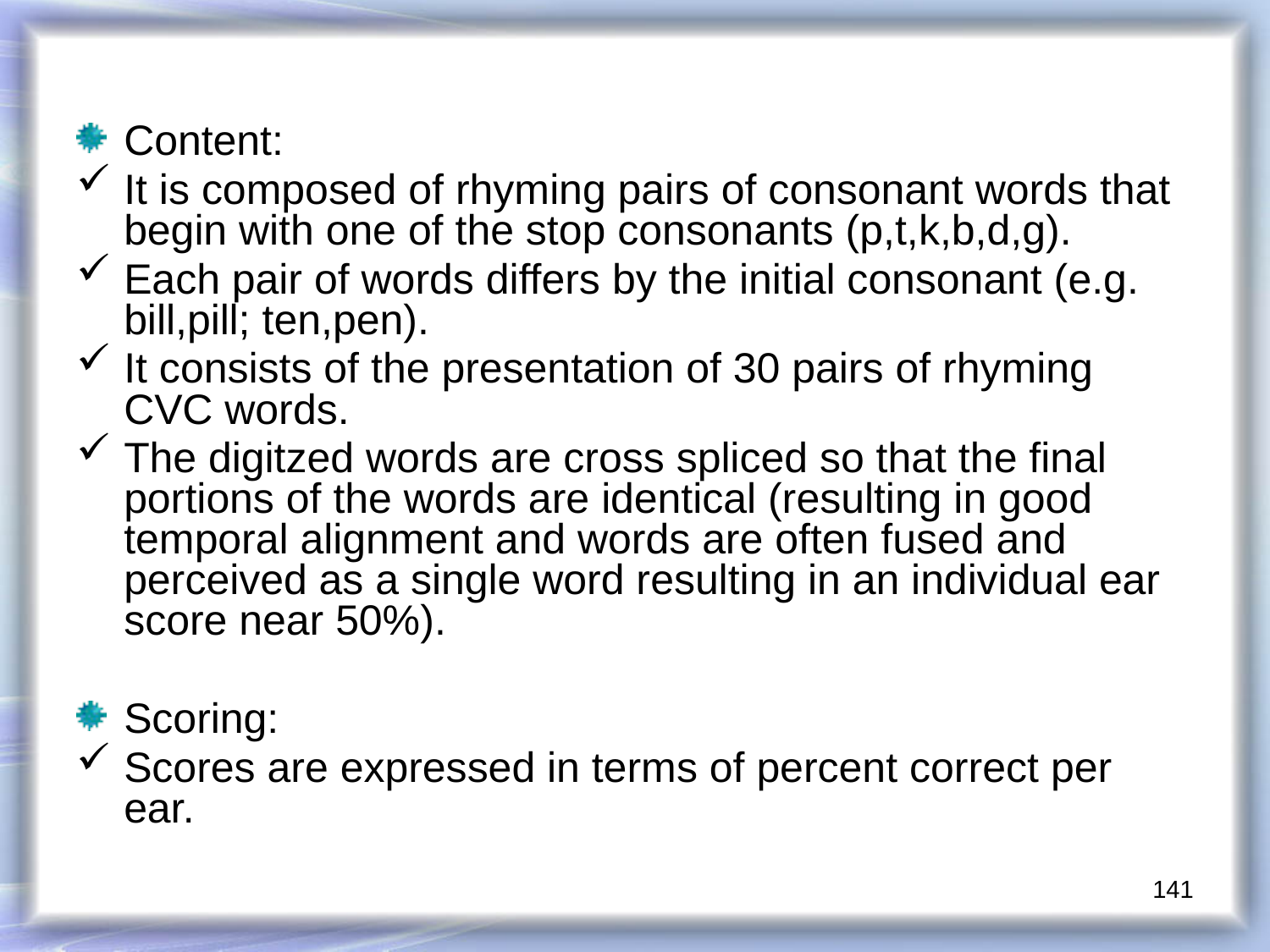

Content:
It is composed of rhyming pairs of consonant words that begin with one of the stop consonants (p,t,k,b,d,g).
Each pair of words differs by the initial consonant (e.g. bill,pill; ten,pen).
It consists of the presentation of 30 pairs of rhyming CVC words.
The digitzed words are cross spliced so that the final portions of the words are identical (resulting in good temporal alignment and words are often fused and perceived as a single word resulting in an individual ear score near 50%).

Scoring:
Scores are expressed in terms of percent correct per ear.

141